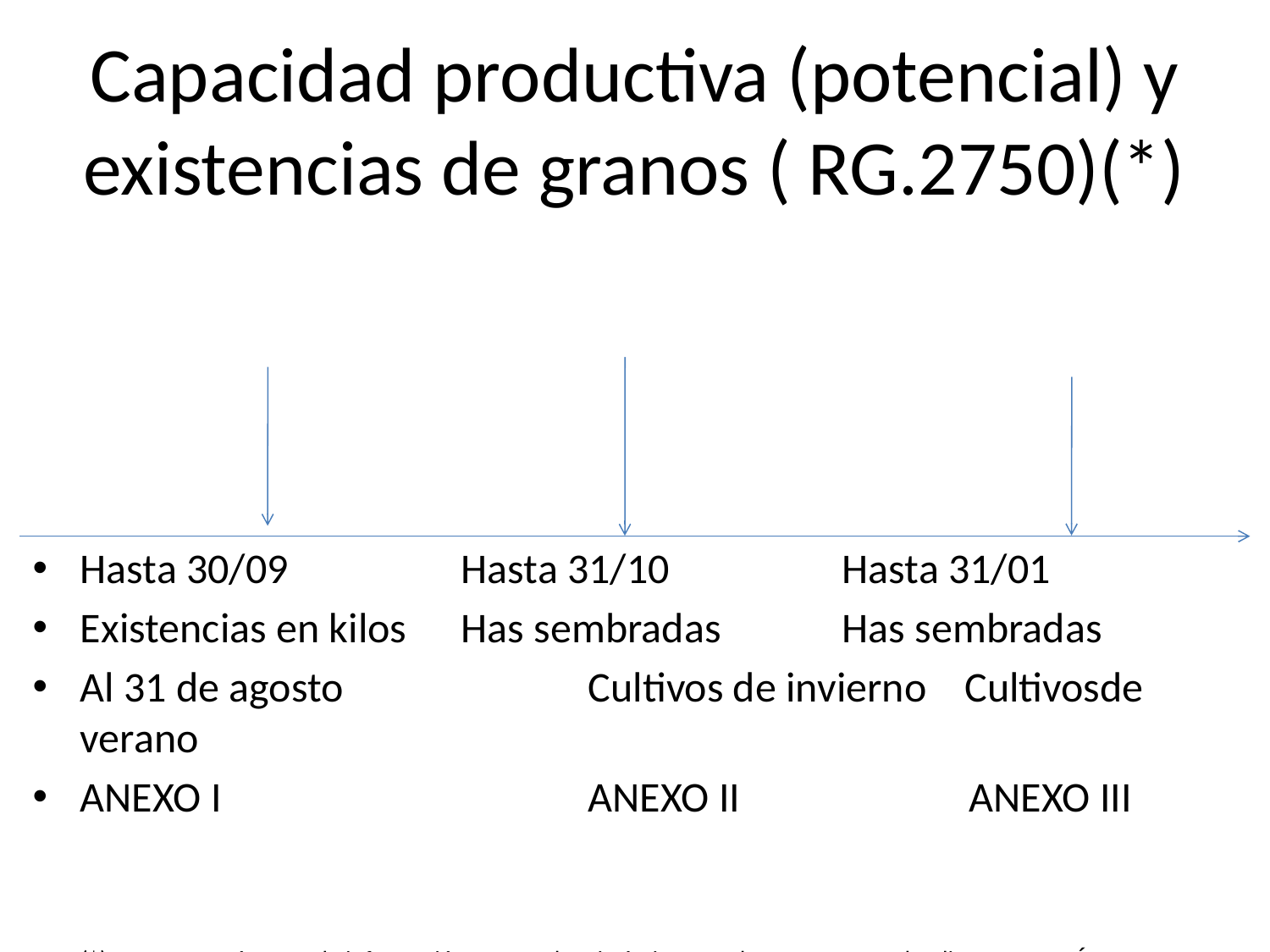

# Capacidad productiva (potencial) y existencias de granos ( RG.2750)(*)

Hasta 30/09		Hasta 31/10		Hasta 31/01
Existencias en kilos 	Has sembradas 	Has sembradas
Al 31 de agosto		Cultivos de invierno    Cultivosde verano
ANEXO I			ANEXO II		ANEXO III

	(*) Fuente : Regímenes de información y controles sistémicos en el agro ; Dra. CP ClaudiaA.CHIARADÍA